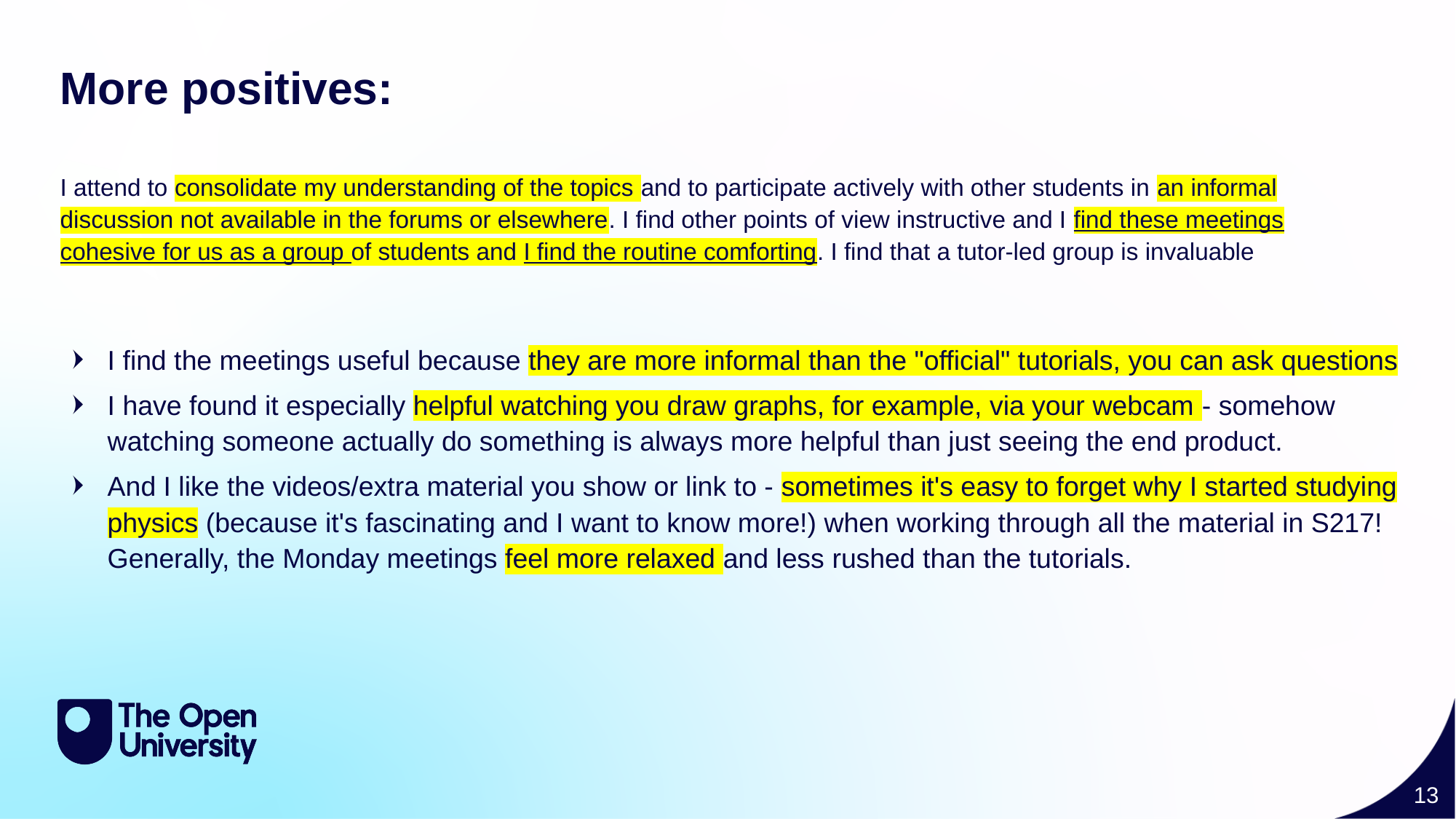

More positives:

I attend to consolidate my understanding of the topics and to participate actively with other students in an informal discussion not available in the forums or elsewhere. I find other points of view instructive and I find these meetings cohesive for us as a group of students and I find the routine comforting. I find that a tutor-led group is invaluable

I find the meetings useful because they are more informal than the "official" tutorials, you can ask questions
I have found it especially helpful watching you draw graphs, for example, via your webcam - somehow watching someone actually do something is always more helpful than just seeing the end product.
And I like the videos/extra material you show or link to - sometimes it's easy to forget why I started studying physics (because it's fascinating and I want to know more!) when working through all the material in S217! Generally, the Monday meetings feel more relaxed and less rushed than the tutorials.